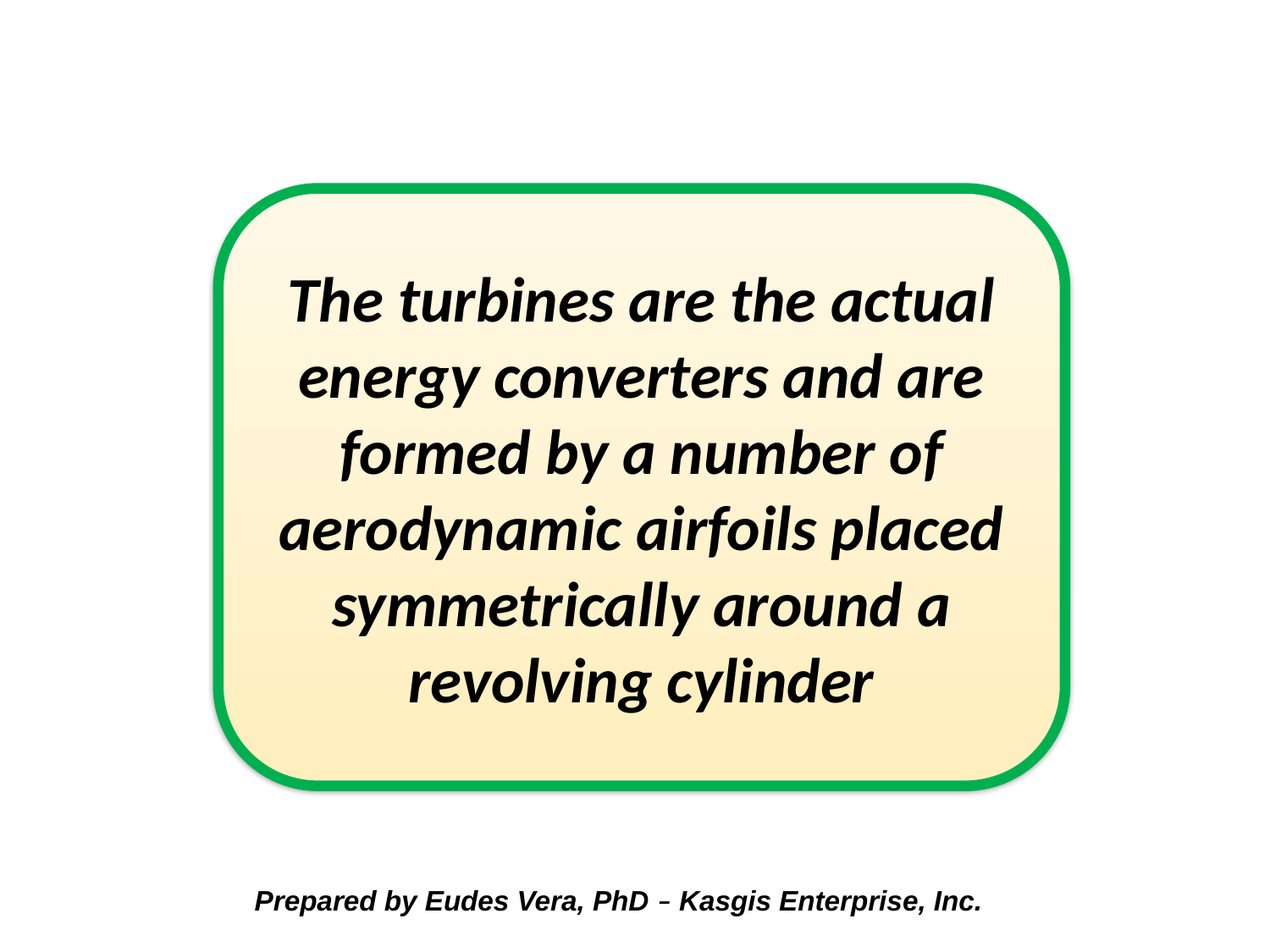

The turbines are the actual energy converters and are formed by a number of aerodynamic airfoils placed symmetrically around a revolving cylinder
      Prepared by Eudes Vera, PhD – Kasgis Enterprise, Inc.